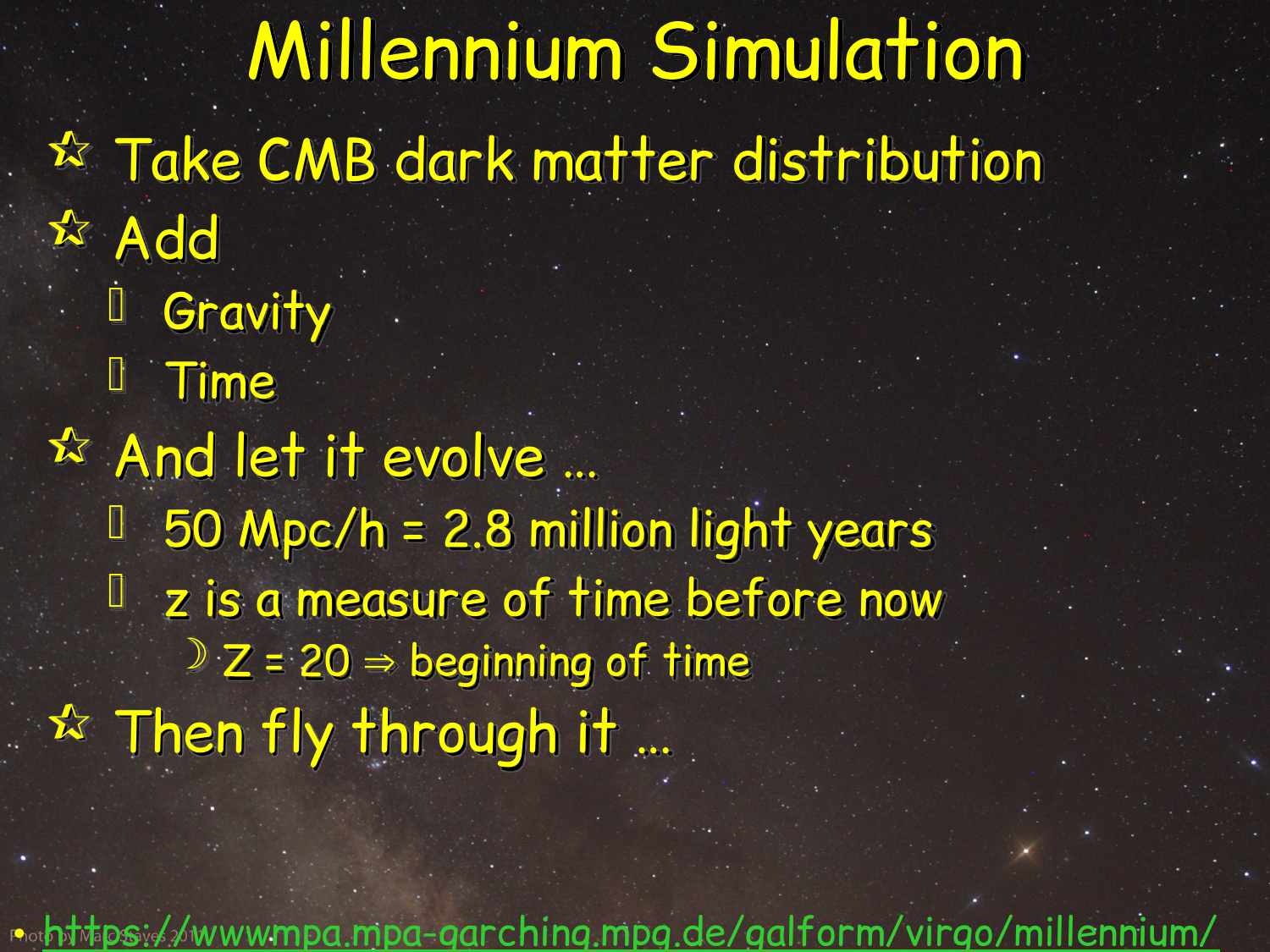

# Millennium Simulation
 Take CMB dark matter distribution
 Add
 Gravity
 Time
 And let it evolve …
 50 Mpc/h = 2.8 million light years
 z is a measure of time before now
 Z = 20 ⇒ beginning of time
 Then fly through it …
https://wwwmpa.mpa-garching.mpg.de/galform/virgo/millennium/